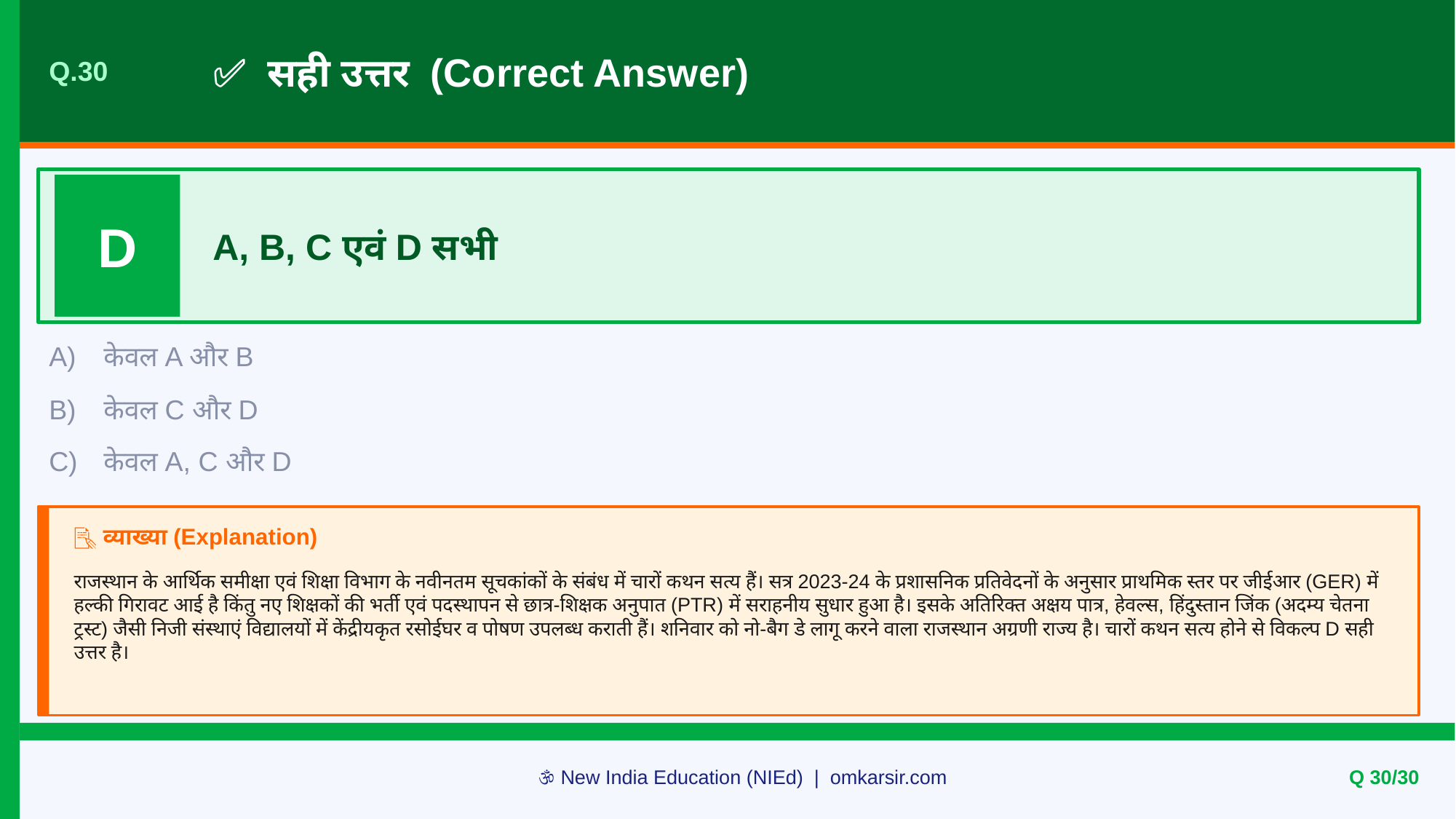

✅  सही उत्तर  (Correct Answer)
Q.30

D
A, B, C एवं D सभी
A)
केवल A और B
B)
केवल C और D
C)
केवल A, C और D

📝 व्याख्या (Explanation)
राजस्थान के आर्थिक समीक्षा एवं शिक्षा विभाग के नवीनतम सूचकांकों के संबंध में चारों कथन सत्य हैं। सत्र 2023-24 के प्रशासनिक प्रतिवेदनों के अनुसार प्राथमिक स्तर पर जीईआर (GER) में हल्की गिरावट आई है किंतु नए शिक्षकों की भर्ती एवं पदस्थापन से छात्र-शिक्षक अनुपात (PTR) में सराहनीय सुधार हुआ है। इसके अतिरिक्त अक्षय पात्र, हेवल्स, हिंदुस्तान जिंक (अदम्य चेतना ट्रस्ट) जैसी निजी संस्थाएं विद्यालयों में केंद्रीयकृत रसोईघर व पोषण उपलब्ध कराती हैं। शनिवार को नो-बैग डे लागू करने वाला राजस्थान अग्रणी राज्य है। चारों कथन सत्य होने से विकल्प D सही उत्तर है।

🕉️ New India Education (NIEd)  |  omkarsir.com
Q 30/30